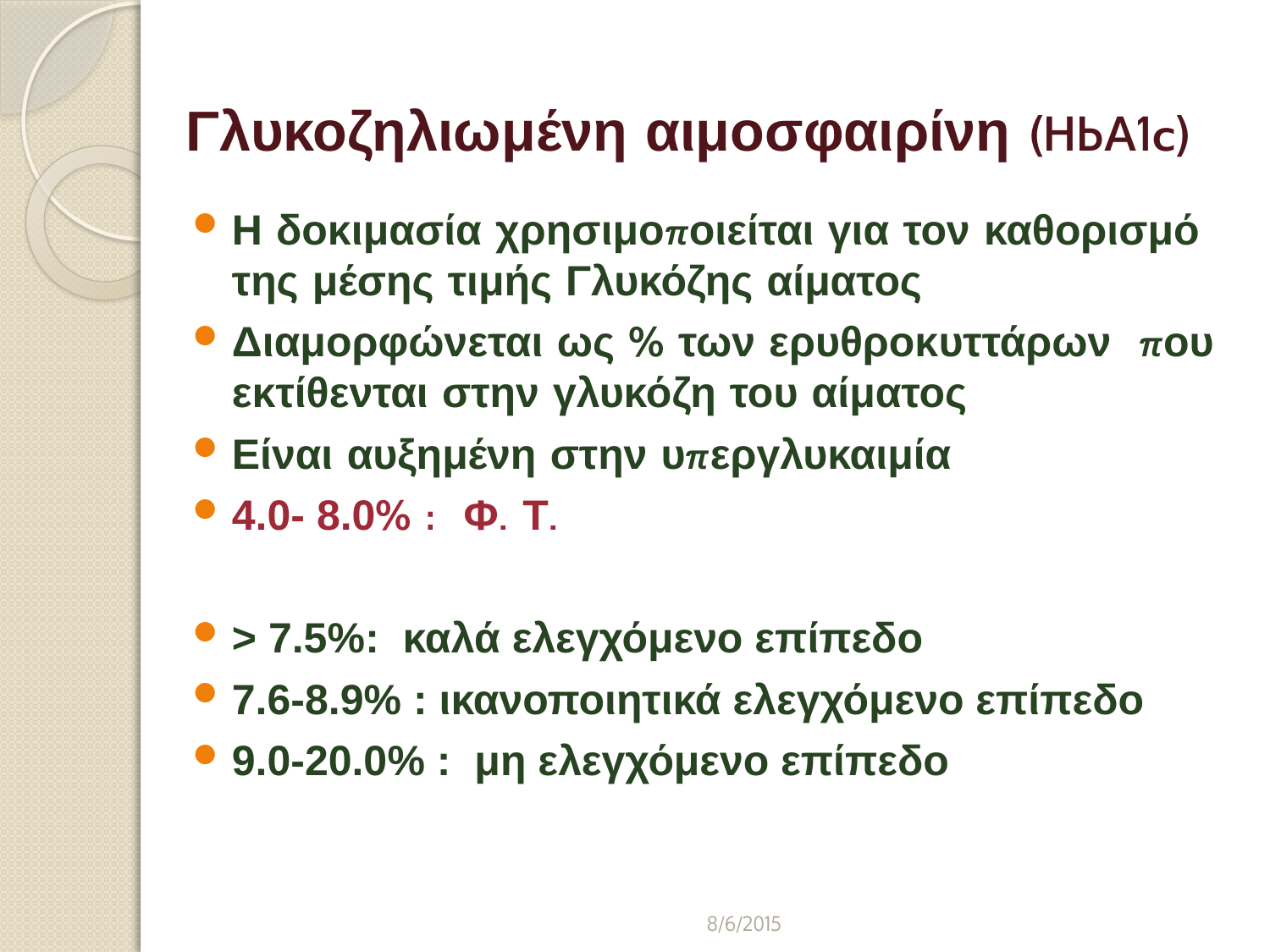

# Γλυκοζηλιωμένη αιμοσφαιρίνη (HbA1c)
Η δοκιμασία χρησιμοποιείται για τον καθορισμό της μέσης τιμής Γλυκόζης αίματος
Διαμορφώνεται ως % των ερυθροκυττάρων  που εκτίθενται στην γλυκόζη του αίματος
Είναι αυξημένη στην υπεργλυκαιμία
4.0- 8.0% :  Φ. Τ.

> 7.5%:  καλά ελεγχόμενο επίπεδο
7.6-8.9% : ικανοποιητικά ελεγχόμενο επίπεδο
9.0-20.0% :  μη ελεγχόμενο επίπεδο
8/6/2015